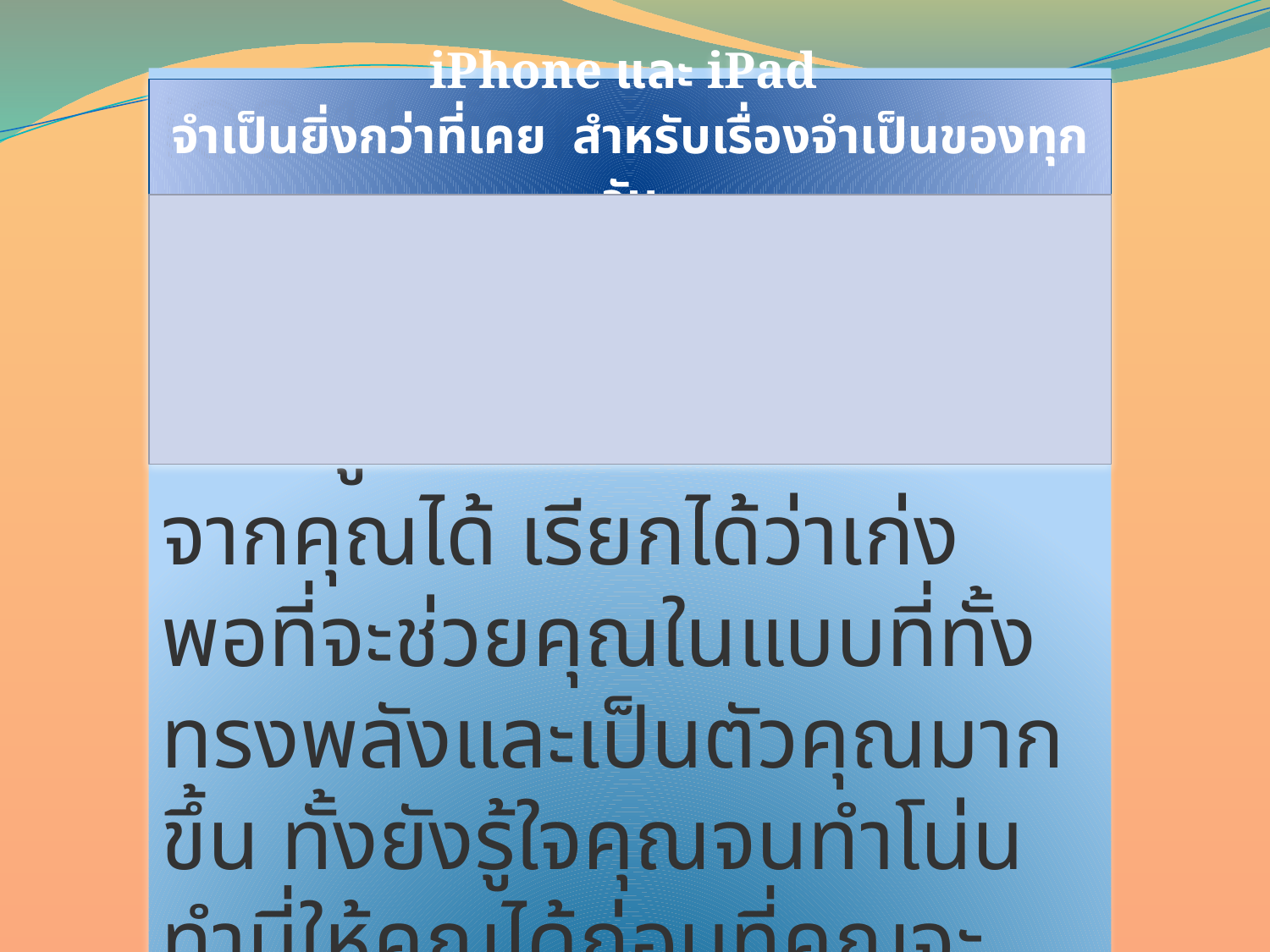

iOS 11 ทำให้ iPhone และ iPad กลายเป็นอุปกรณ์ที่ฉลาดมาก เพราะสามารถเรียนรู้
จากคุณได้ เรียกได้ว่าเก่งพอที่จะช่วยคุณในแบบที่ทั้งทรงพลังและเป็นตัวคุณมากขึ้น ทั้งยังรู้ใจคุณจนทำโน่นทำนี่ให้คุณได้ก่อนที่คุณจะบอกด้วยซ้ำ